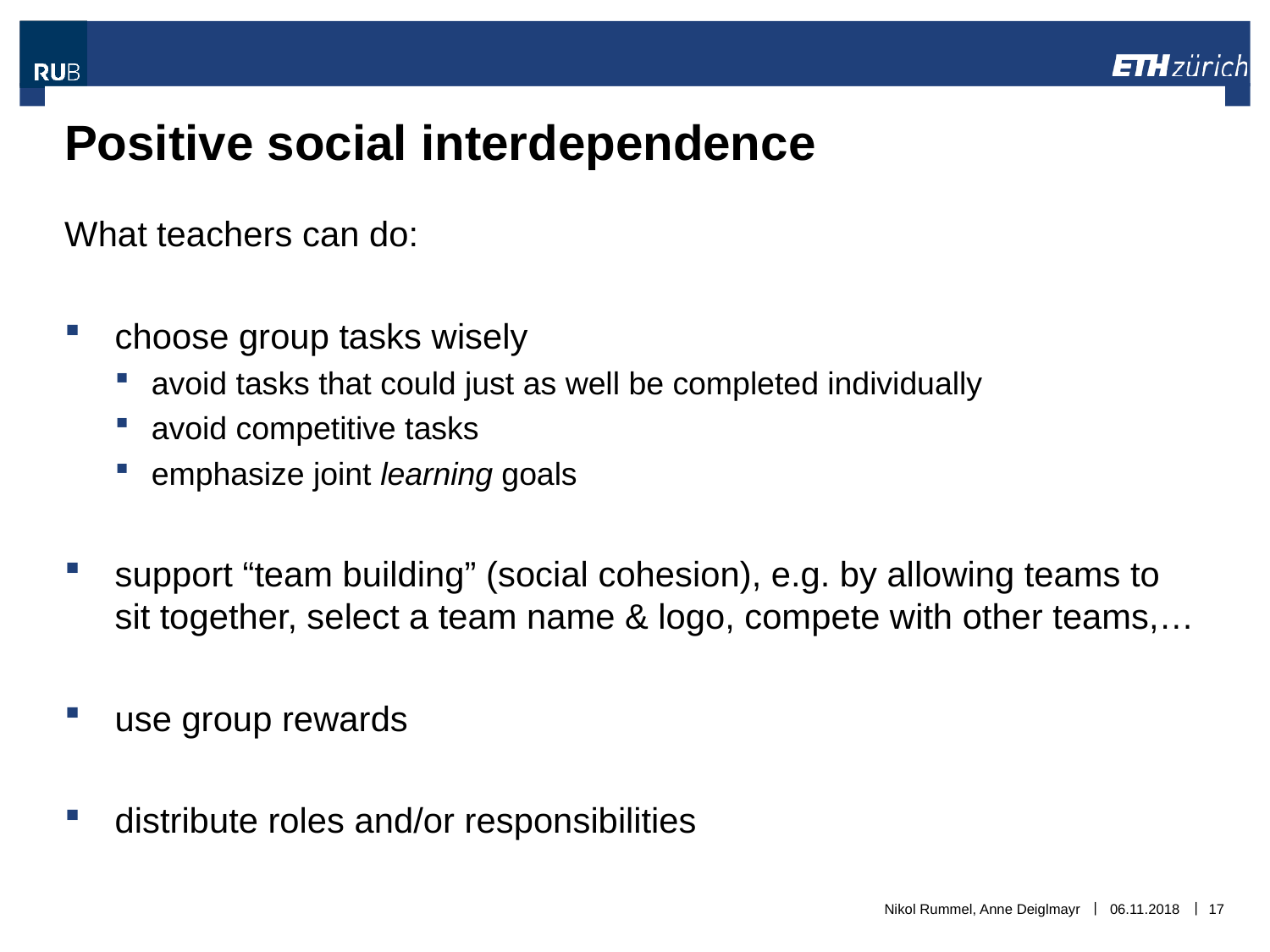

# Positive social interdependence
What teachers can do:

choose group tasks wisely
avoid tasks that could just as well be completed individually
avoid competitive tasks
emphasize joint learning goals

support “team building” (social cohesion), e.g. by allowing teams to sit together, select a team name & logo, compete with other teams,…

use group rewards

distribute roles and/or responsibilities

Nikol Rummel, Anne Deiglmayr
06.11.2018
17